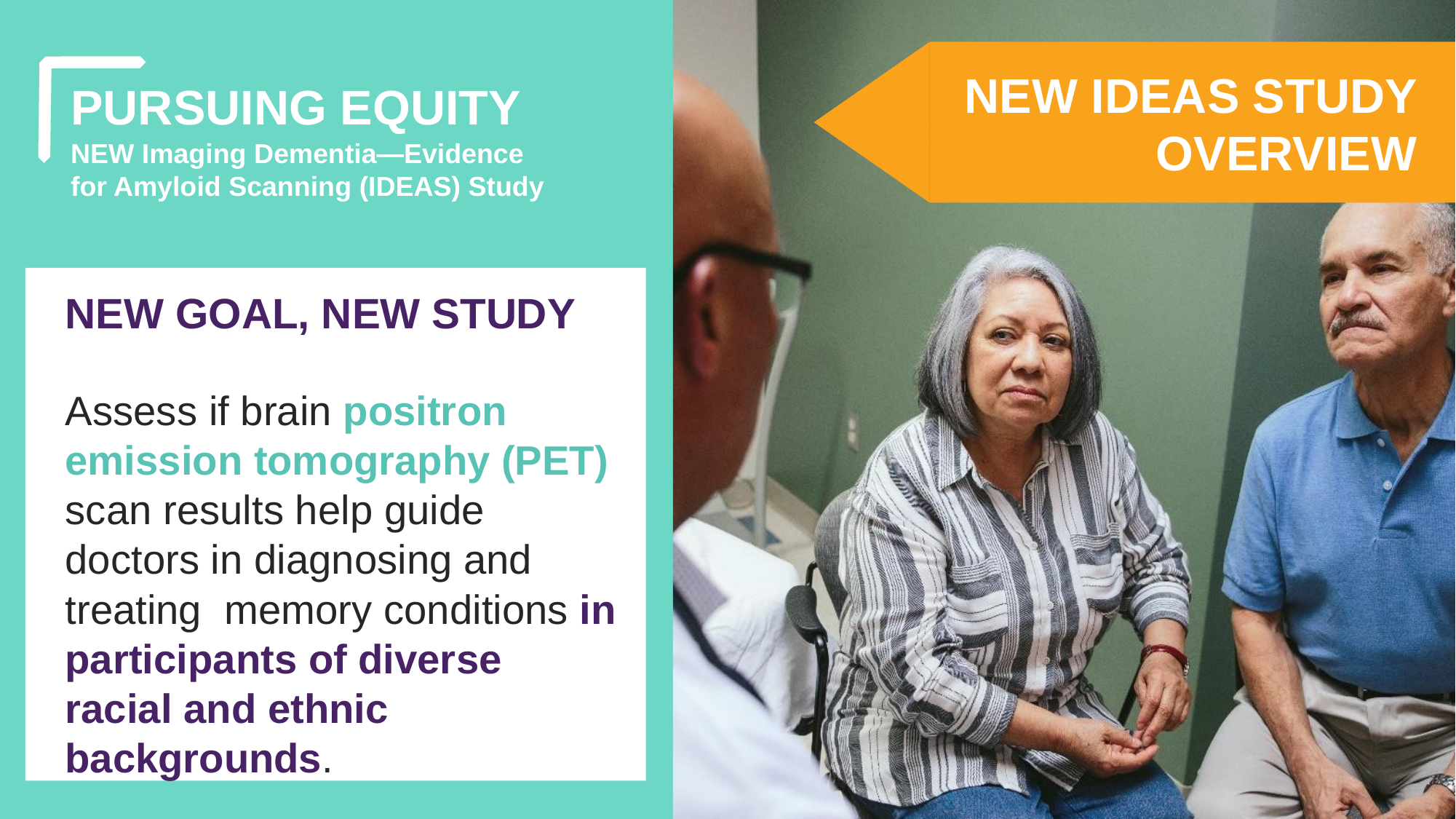

NEW IDEAS STUDY OVERVIEW

PURSUING EQUITY
NEW Imaging Dementia—Evidence for Amyloid Scanning (IDEAS) Study

NEW GOAL, NEW STUDY

Assess if brain positron emission tomography (PET) scan results help guide doctors in diagnosing and treating  memory conditions in participants of diverse racial and ethnic backgrounds.